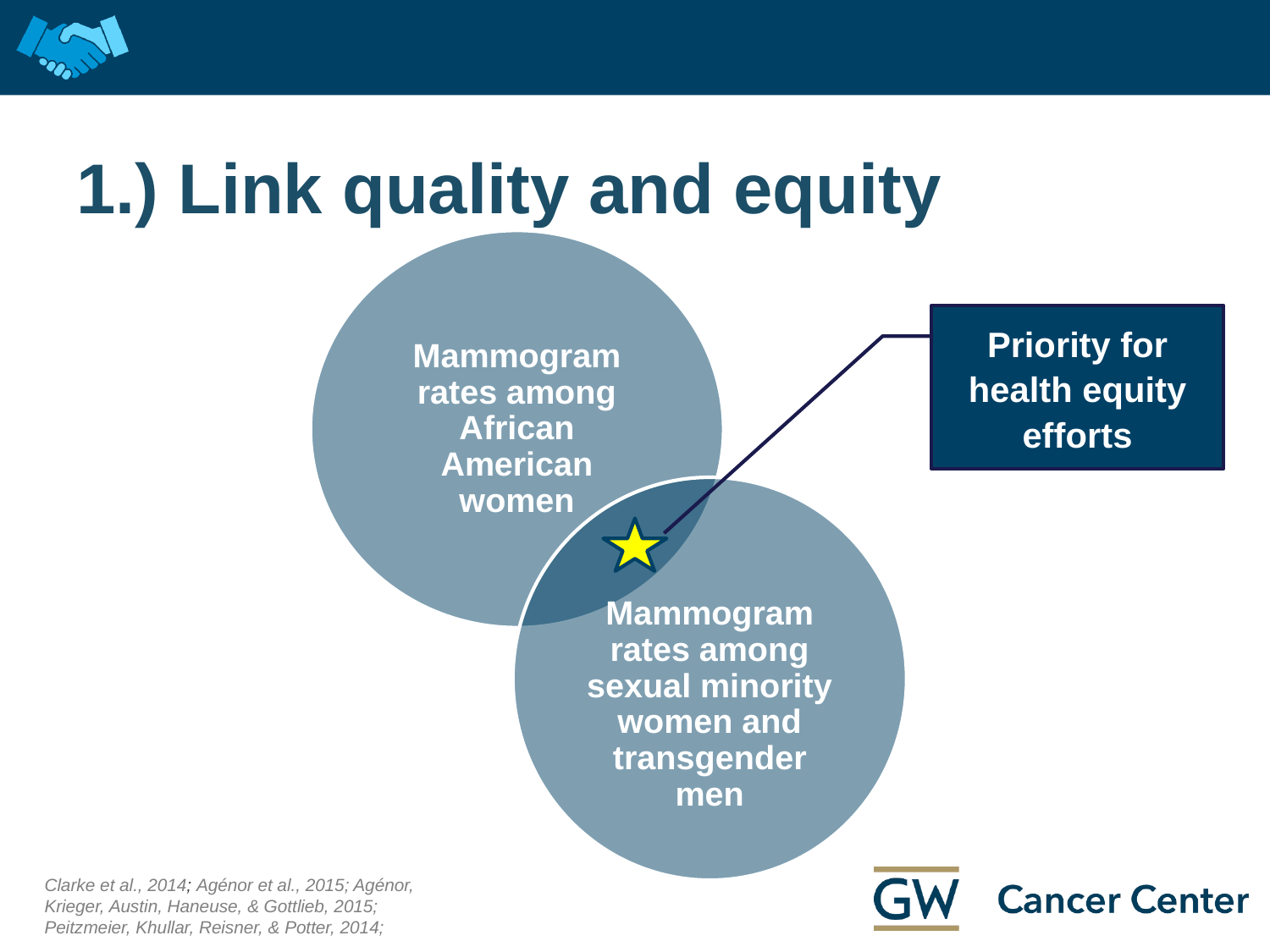

# 1.) Link quality and equity
Mammogram rates among African American women

Mammogram rates among sexual minority women and transgender men
Priority for health equity efforts

Clarke et al., 2014; Agénor et al., 2015; Agénor, Krieger, Austin, Haneuse, & Gottlieb, 2015; Peitzmeier, Khullar, Reisner, & Potter, 2014;